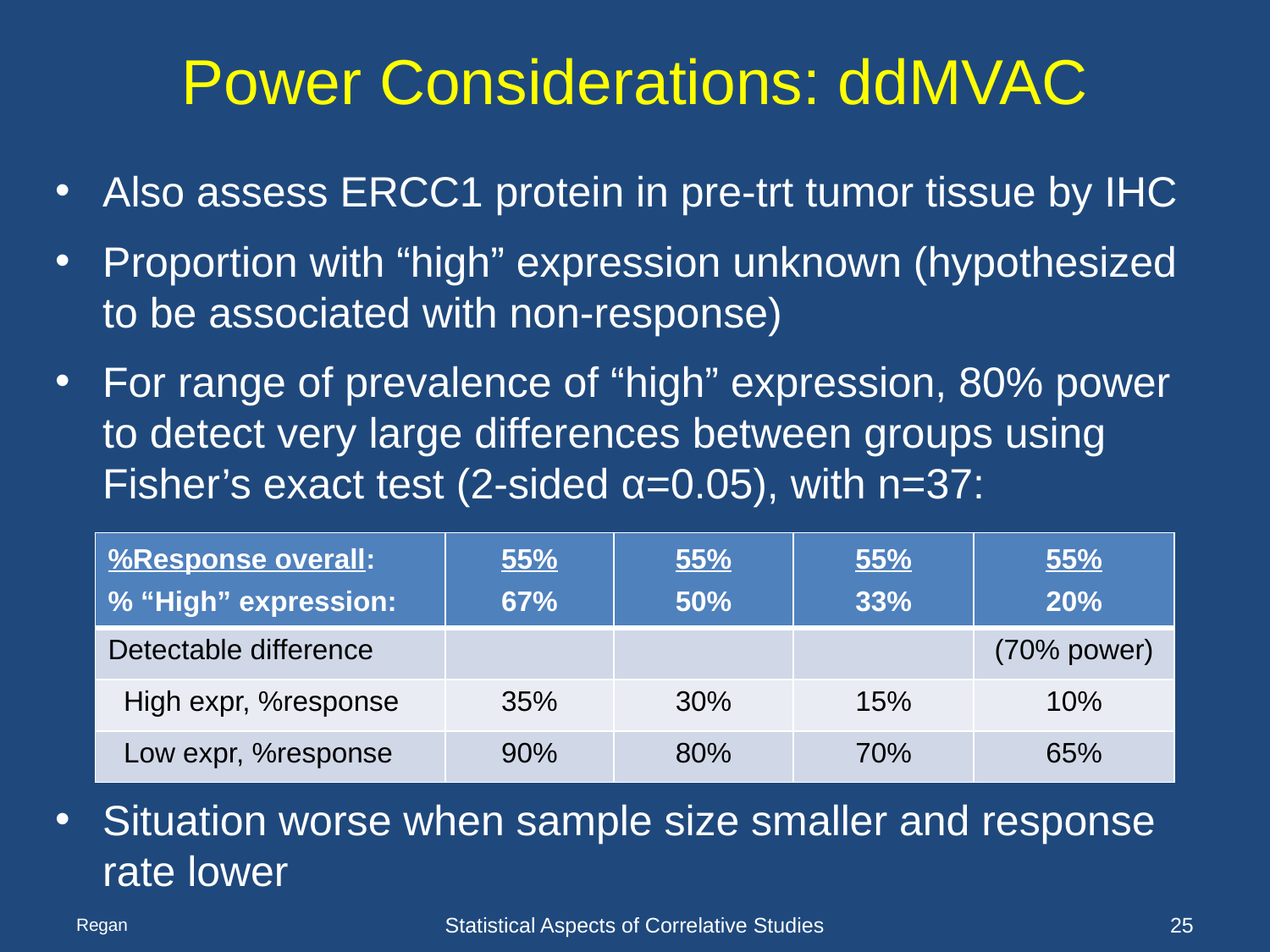

# Power Considerations: ddMVAC
Also assess ERCC1 protein in pre-trt tumor tissue by IHC
Proportion with “high” expression unknown (hypothesized to be associated with non-response)
For range of prevalence of “high” expression, 80% power to detect very large differences between groups using Fisher’s exact test (2-sided α=0.05), with n=37:

Situation worse when sample size smaller and response rate lower
| %Response overall: % “High” expression: | 55% 67% | 55% 50% | 55% 33% | 55% 20% |
| --- | --- | --- | --- | --- |
| Detectable difference |  |  |  | (70% power) |
| High expr, %response | 35% | 30% | 15% | 10% |
| Low expr, %response | 90% | 80% | 70% | 65% |
Regan
Statistical Aspects of Correlative Studies
25